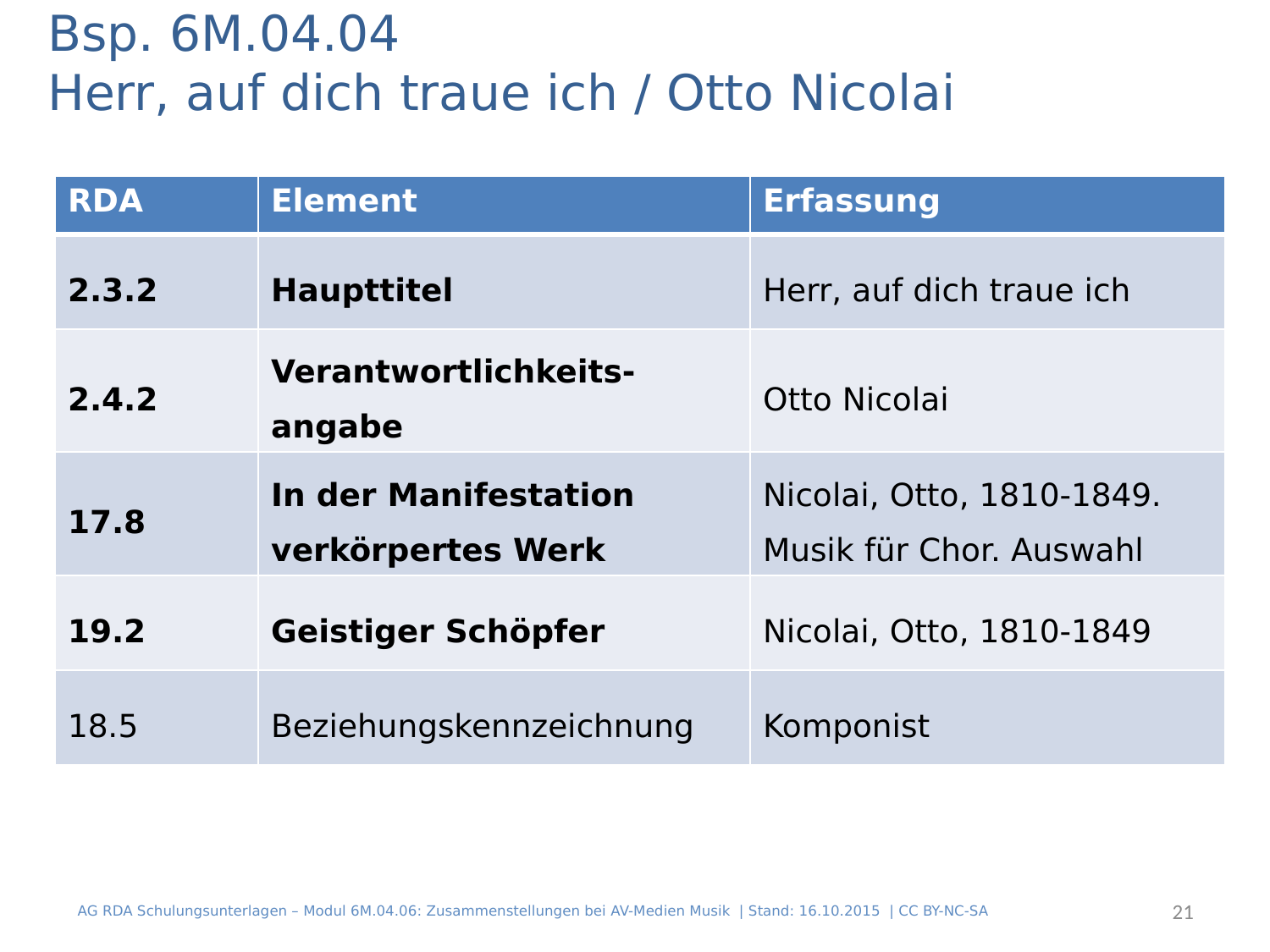

# Bsp. 6M.04.04 Herr, auf dich traue ich / Otto Nicolai
| RDA | Element | Erfassung |
| --- | --- | --- |
| 2.3.2 | Haupttitel | Herr, auf dich traue ich |
| 2.4.2 | Verantwortlichkeits-angabe | Otto Nicolai |
| 17.8 | In der Manifestation verkörpertes Werk | Nicolai, Otto, 1810-1849. Musik für Chor. Auswahl |
| 19.2 | Geistiger Schöpfer | Nicolai, Otto, 1810-1849 |
| 18.5 | Beziehungskennzeichnung | Komponist |

AG RDA Schulungsunterlagen – Modul 6M.04.06: Zusammenstellungen bei AV-Medien Musik  | Stand: 16.10.2015  | CC BY-NC-SA
21